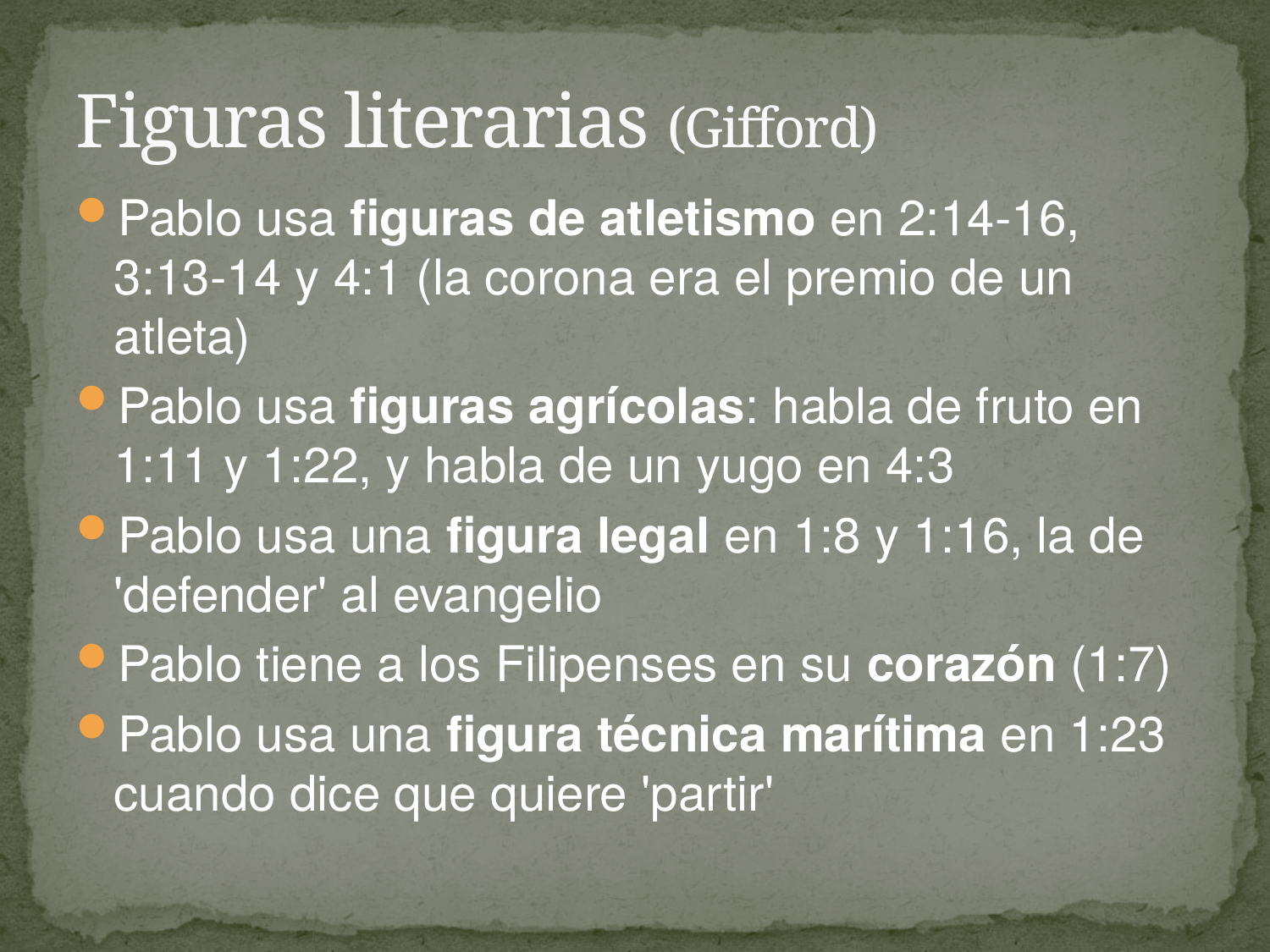

# Figuras literarias (Gifford)
Pablo usa figuras de atletismo en 2:14-16, 3:13-14 y 4:1 (la corona era el premio de un atleta)
Pablo usa figuras agrícolas: habla de fruto en 1:11 y 1:22, y habla de un yugo en 4:3
Pablo usa una figura legal en 1:8 y 1:16, la de 'defender' al evangelio
Pablo tiene a los Filipenses en su corazón (1:7)
Pablo usa una figura técnica marítima en 1:23 cuando dice que quiere 'partir'